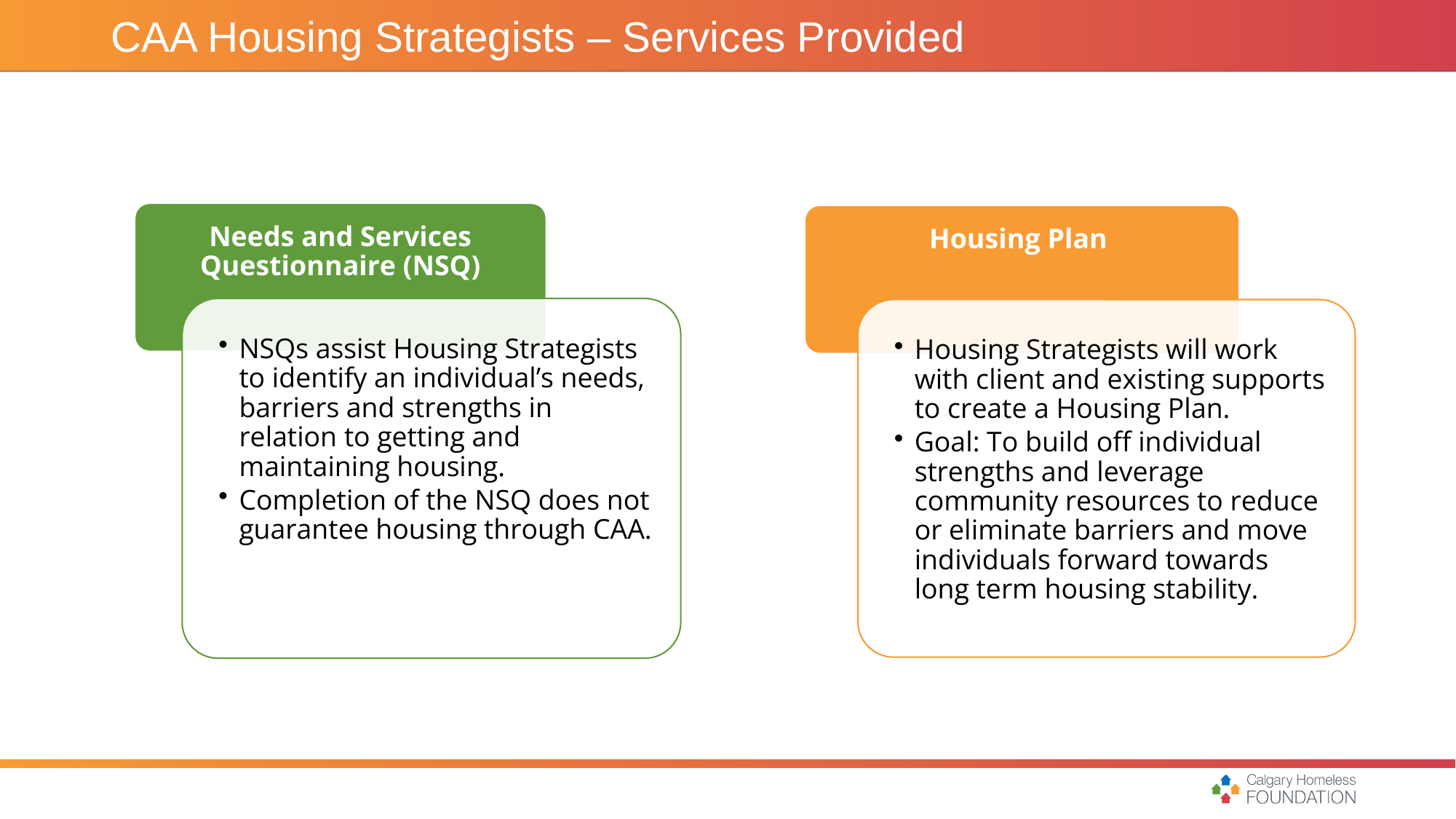

# CAA Housing Strategists – Services Provided
Needs and Services Questionnaire (NSQ)
NSQs assist Housing Strategists to identify an individual’s needs, barriers and strengths in relation to getting and maintaining housing.
Completion of the NSQ does not guarantee housing through CAA.

Housing Plan
Housing Strategists will work with client and existing supports to create a Housing Plan.
Goal: To build off individual strengths and leverage community resources to reduce or eliminate barriers and move individuals forward towards long term housing stability.